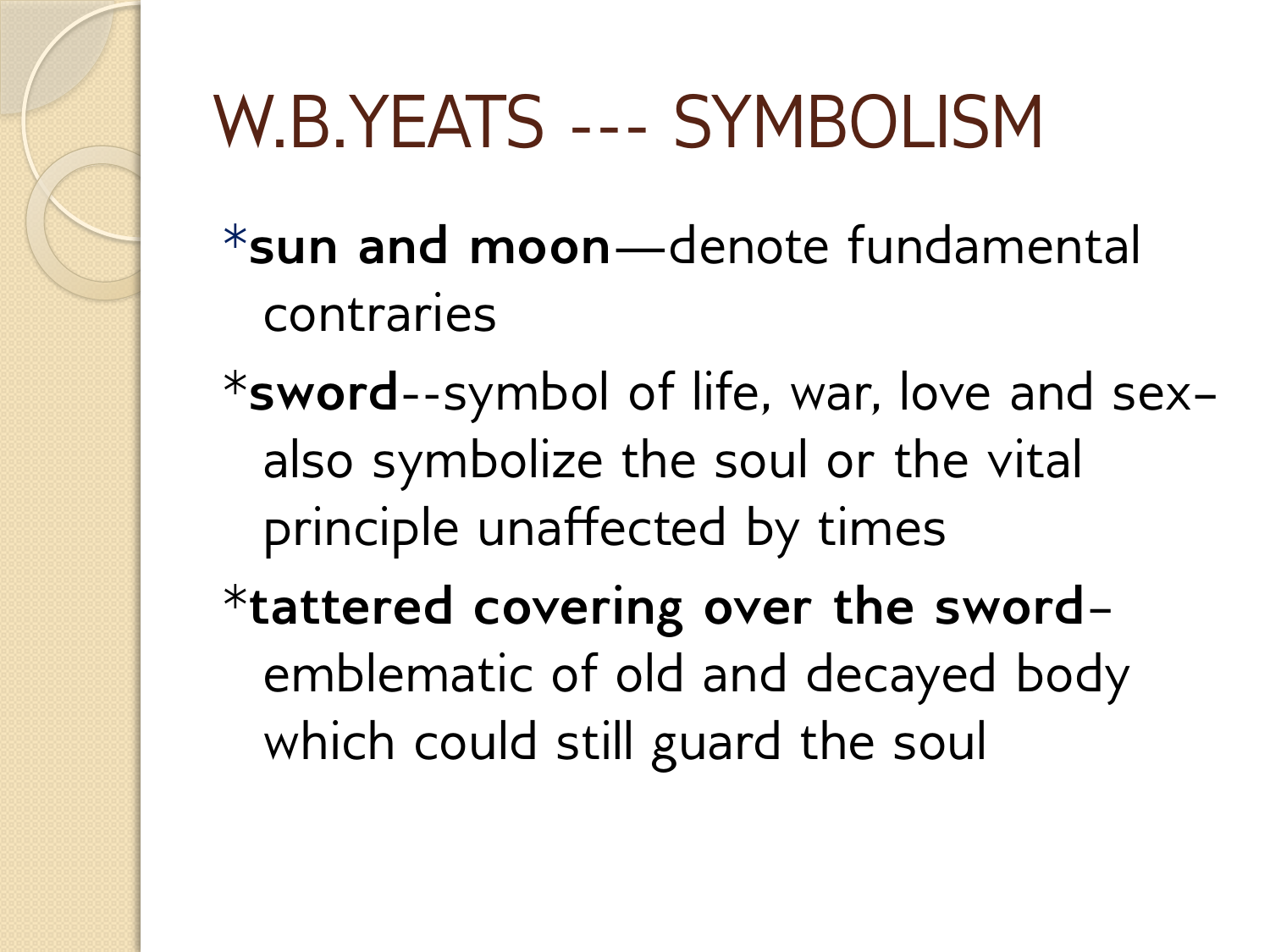

# W.B.YEATS --- SYMBOLISM
*sun and moon—denote fundamental contraries
*sword--symbol of life, war, love and sex– also symbolize the soul or the vital principle unaffected by times
*tattered covering over the sword– emblematic of old and decayed body which could still guard the soul